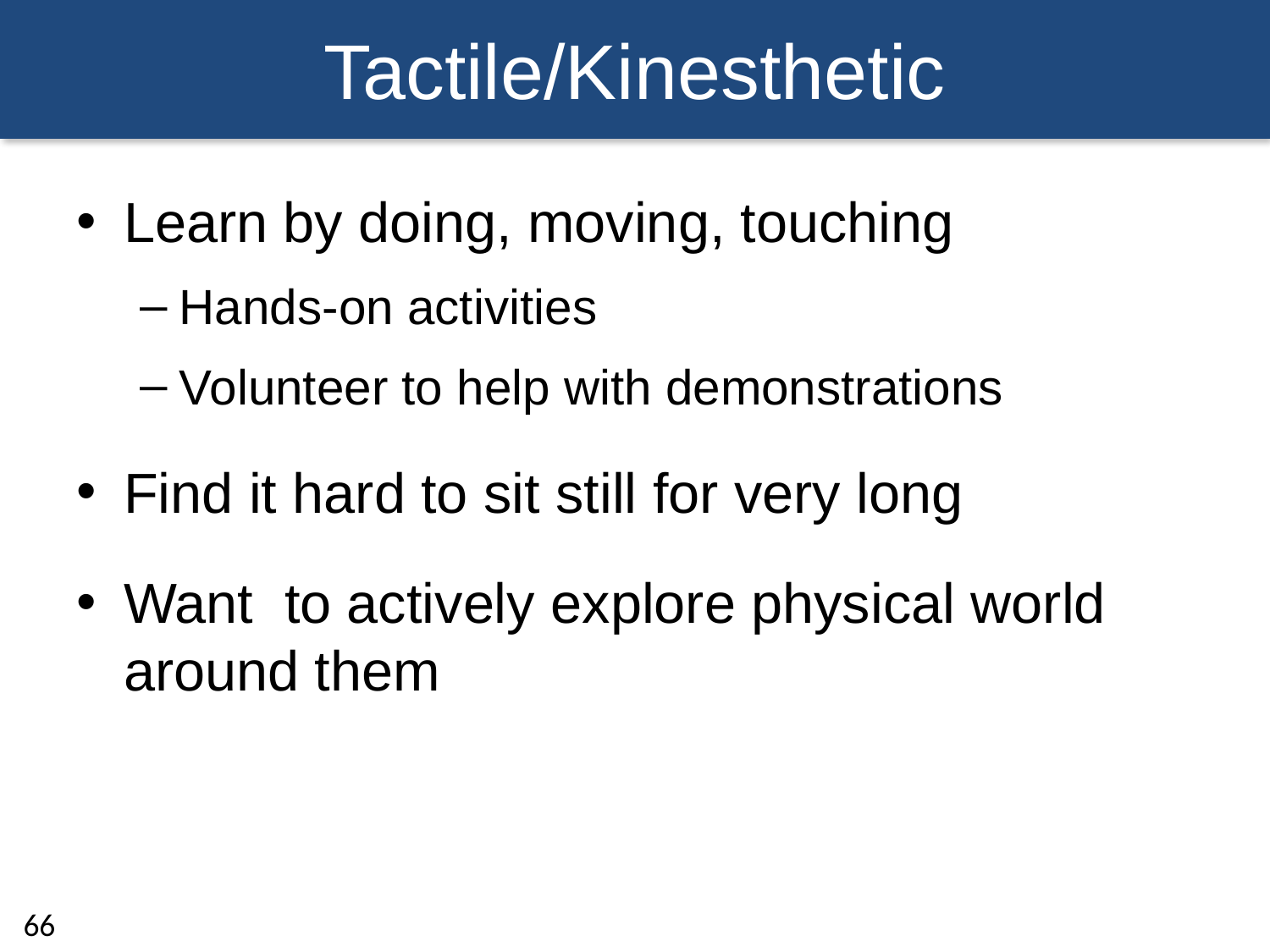

# Tactile/Kinesthetic
Learn by doing, moving, touching
Hands-on activities
Volunteer to help with demonstrations
Find it hard to sit still for very long
Want  to actively explore physical world around them

66